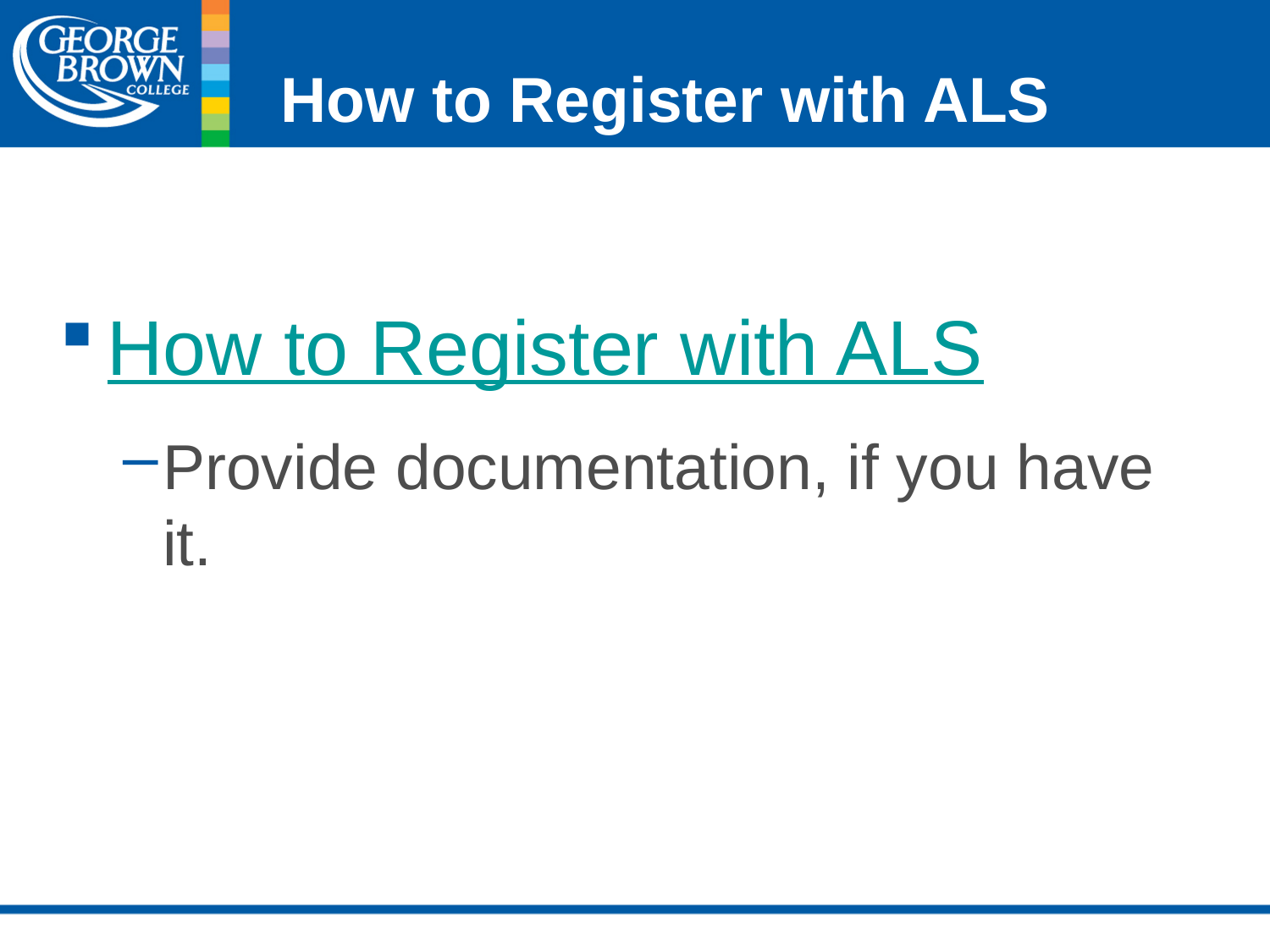

# How to Register with ALS
How to Register with ALS
Provide documentation, if you have it.